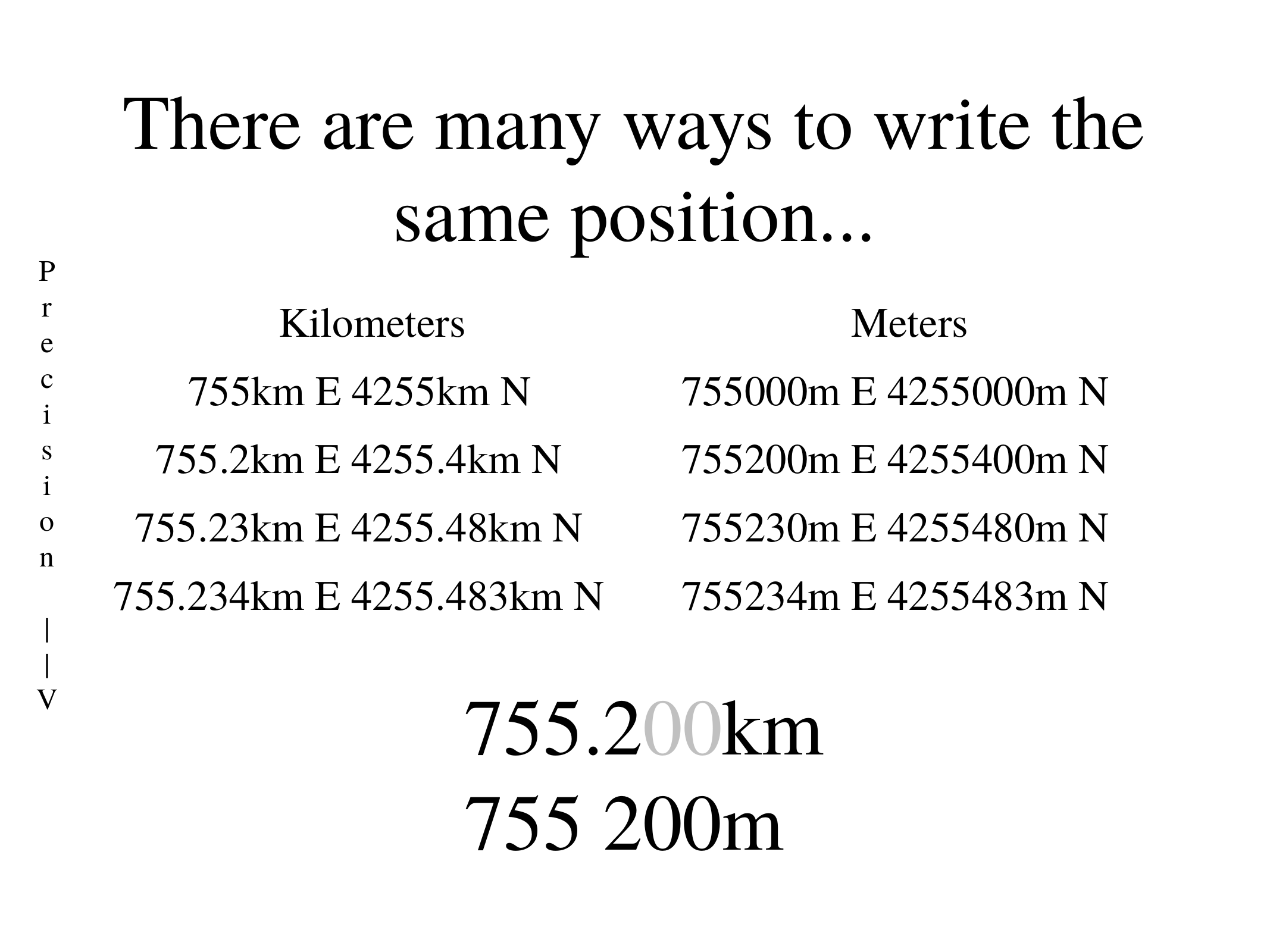

# There are many ways to write the same position...
P
r
e
c
i
s
i
o
n

|
|
V
Kilometers
Meters
755km E 4255km N
755000m E 4255000m N
755.2km E 4255.4km N
755200m E 4255400m N
755.23km E 4255.48km N
755230m E 4255480m N
755.234km E 4255.483km N
755234m E 4255483m N
755.200km
755 200m